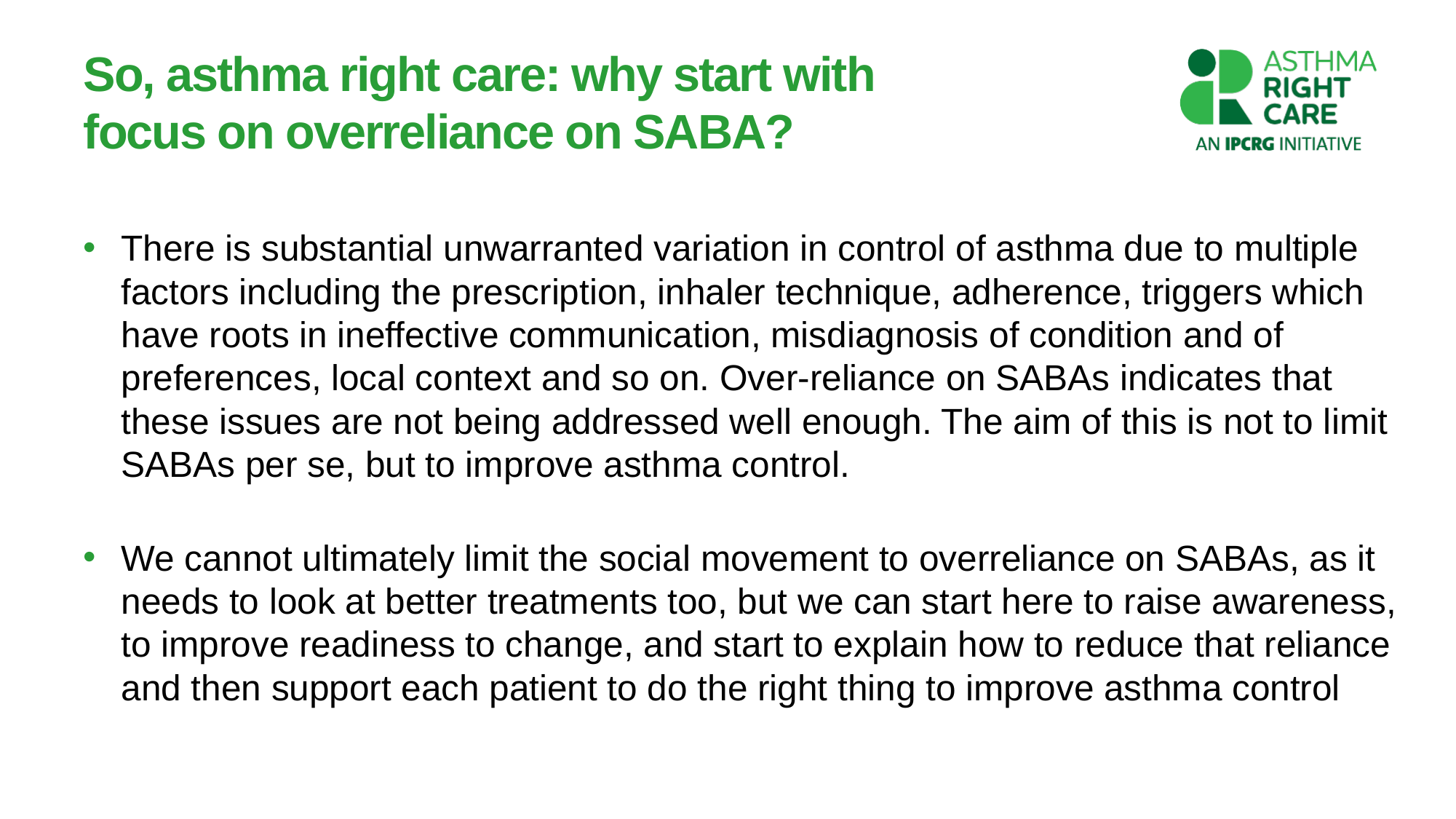

# So, asthma right care: why start with focus on overreliance on SABA?
There is substantial unwarranted variation in control of asthma due to multiple factors including the prescription, inhaler technique, adherence, triggers which have roots in ineffective communication, misdiagnosis of condition and of preferences, local context and so on. Over-reliance on SABAs indicates that these issues are not being addressed well enough. The aim of this is not to limit SABAs per se, but to improve asthma control.
We cannot ultimately limit the social movement to overreliance on SABAs, as it needs to look at better treatments too, but we can start here to raise awareness, to improve readiness to change, and start to explain how to reduce that reliance and then support each patient to do the right thing to improve asthma control